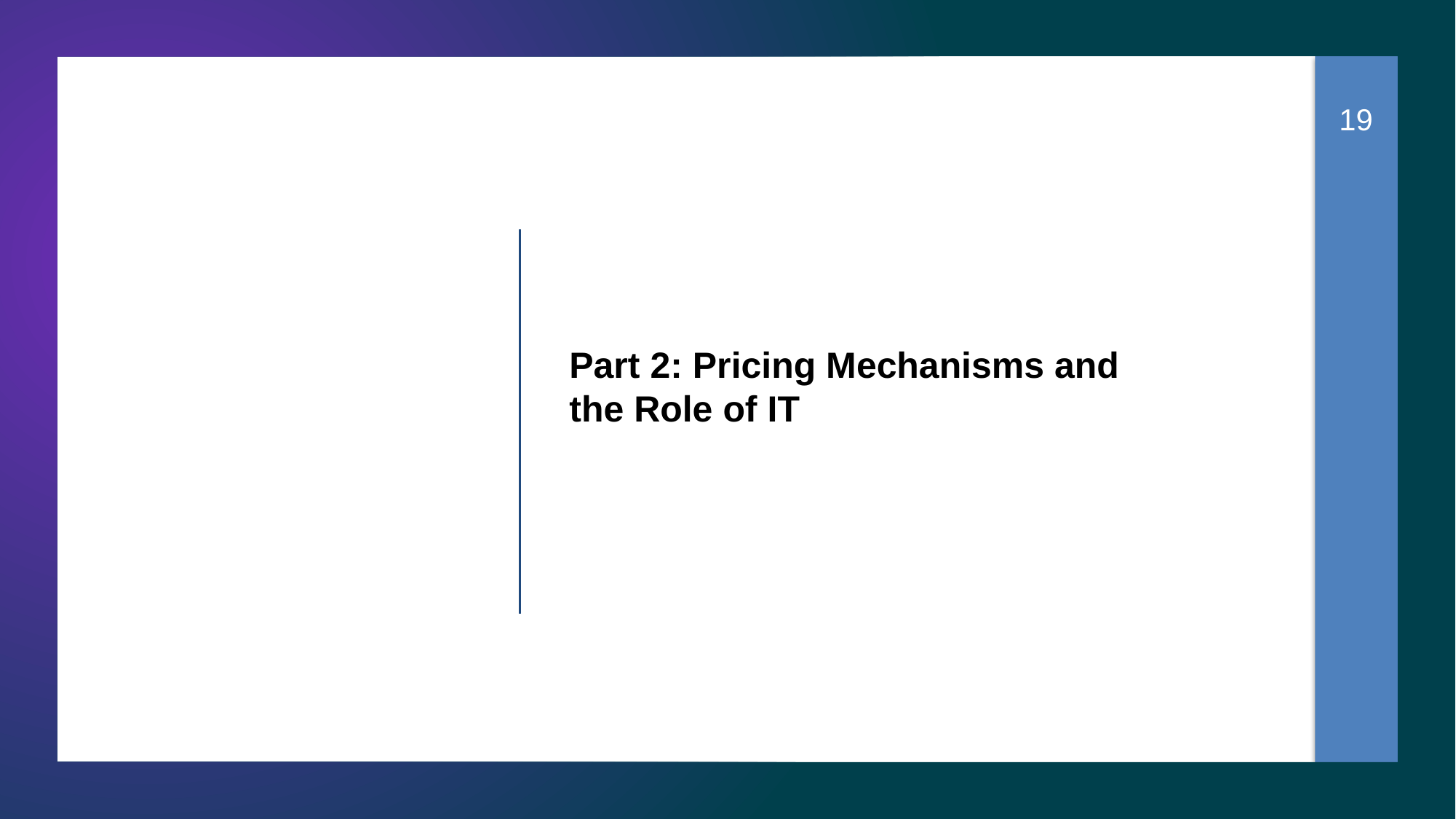

19
Part 2: Pricing Mechanisms and the Role of IT